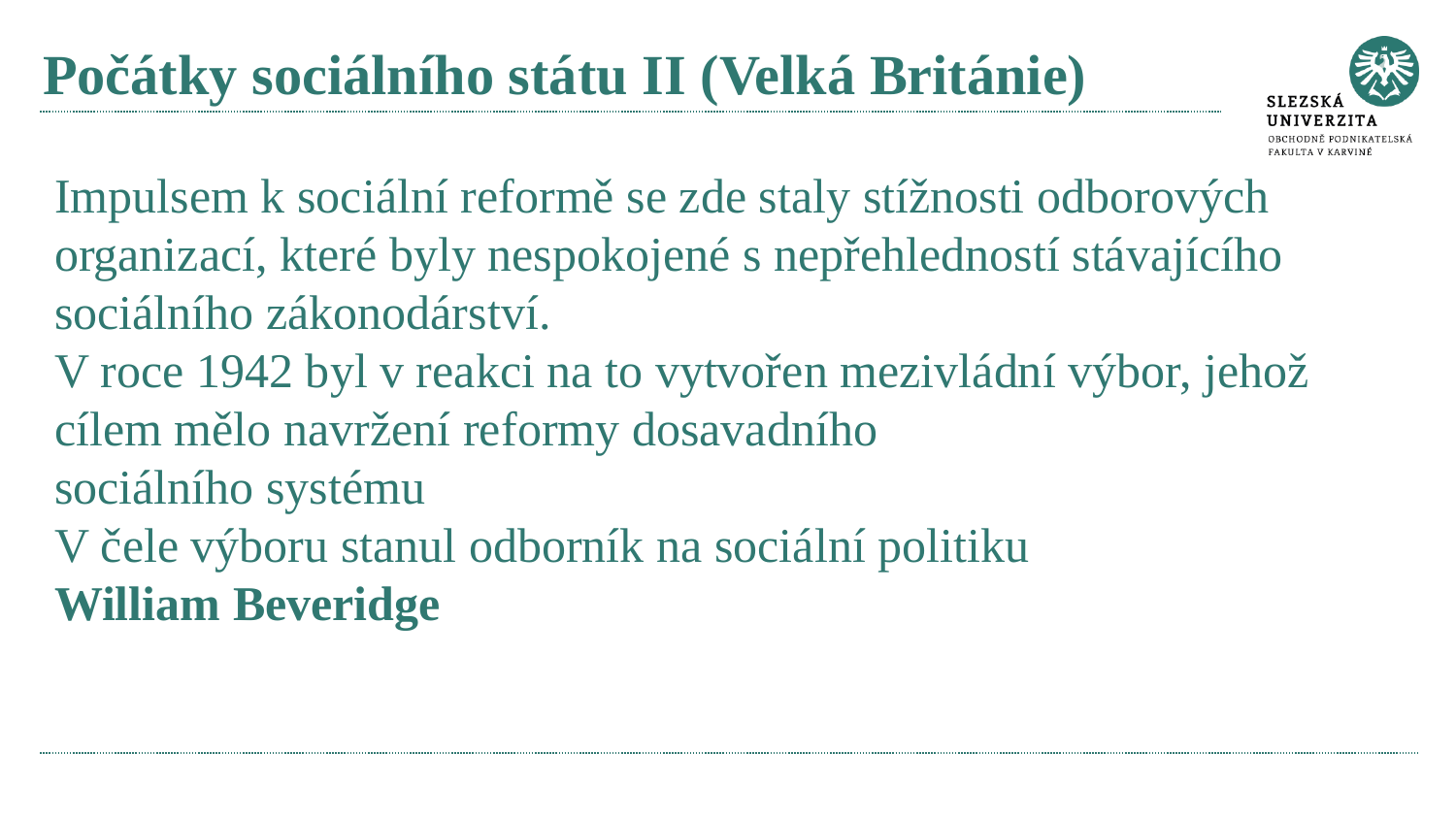

# Počátky sociálního státu II (Velká Británie)
Impulsem k sociální reformě se zde staly stížnosti odborových organizací, které byly nespokojené s nepřehledností stávajícího sociálního zákonodárství.
V roce 1942 byl v reakci na to vytvořen mezivládní výbor, jehož cílem mělo navržení reformy dosavadního
sociálního systému
V čele výboru stanul odborník na sociální politiku
William Beveridge